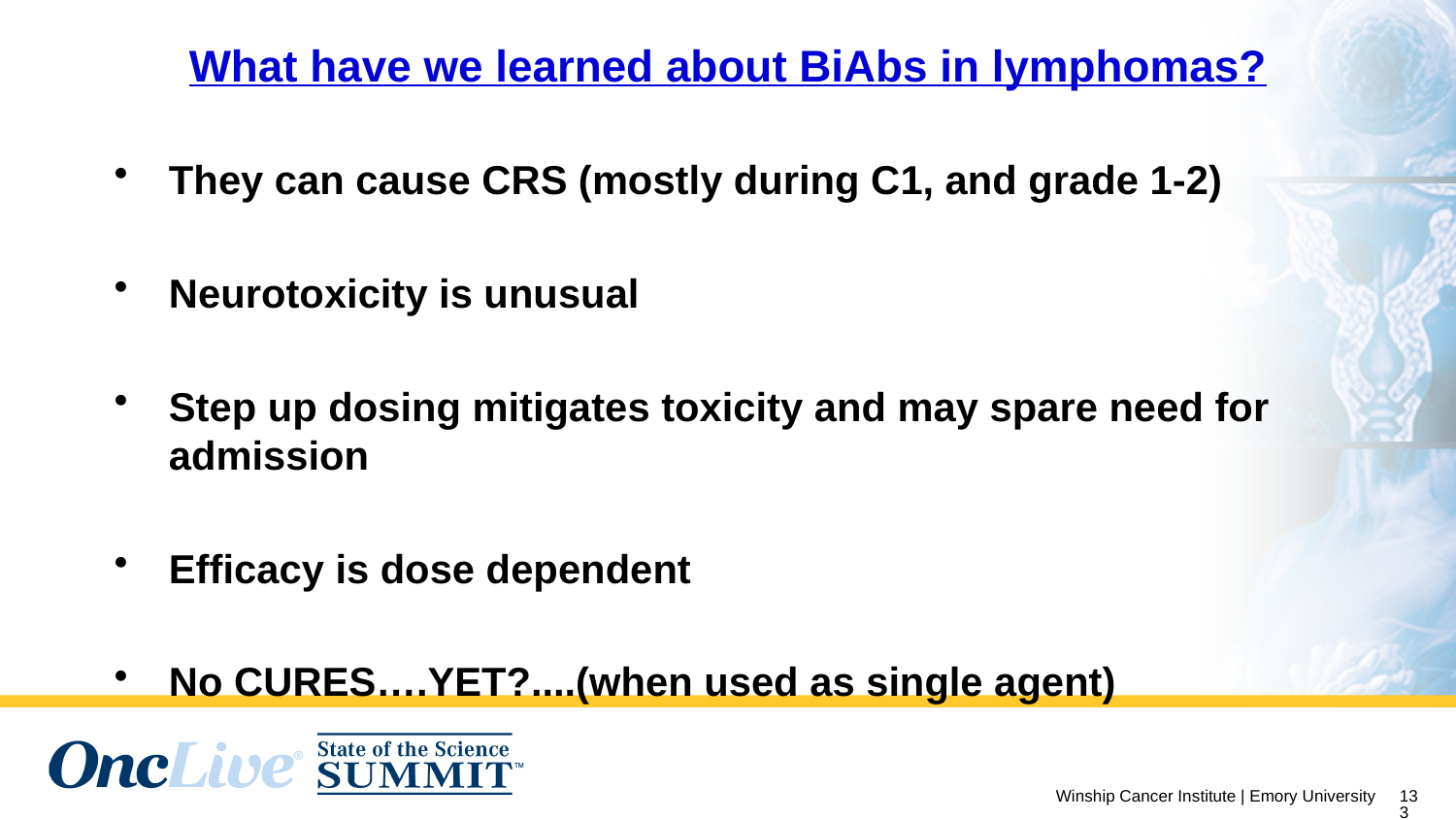

# What have we learned about BiAbs in lymphomas?
They can cause CRS (mostly during C1, and grade 1-2)

Neurotoxicity is unusual

Step up dosing mitigates toxicity and may spare need for admission

Efficacy is dose dependent

No CURES….YET?....(when used as single agent)